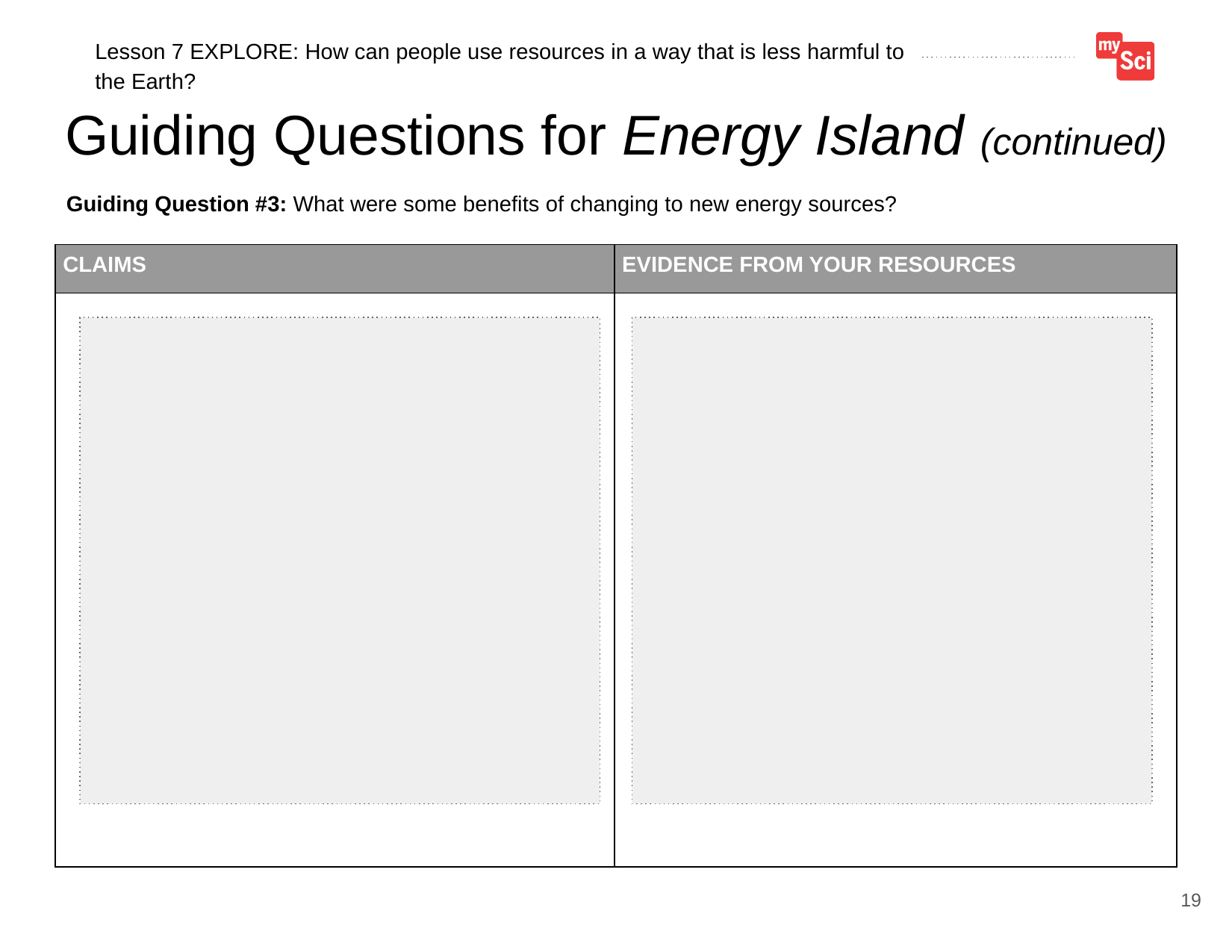

Guiding Questions for Energy Island (part 2)

19